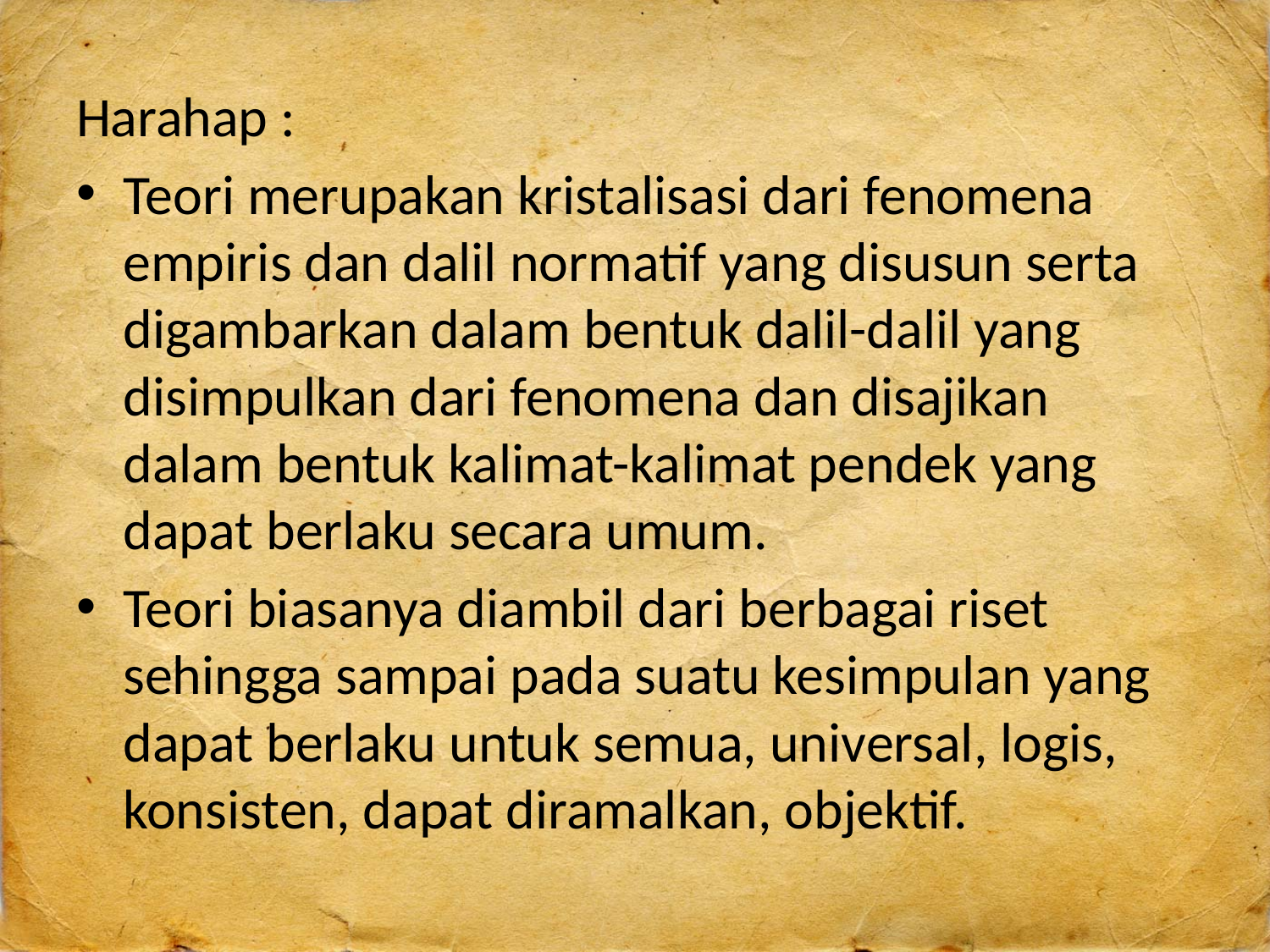

Harahap :
Teori merupakan kristalisasi dari fenomena empiris dan dalil normatif yang disusun serta digambarkan dalam bentuk dalil-dalil yang disimpulkan dari fenomena dan disajikan dalam bentuk kalimat-kalimat pendek yang dapat berlaku secara umum.
Teori biasanya diambil dari berbagai riset sehingga sampai pada suatu kesimpulan yang dapat berlaku untuk semua, universal, logis, konsisten, dapat diramalkan, objektif.